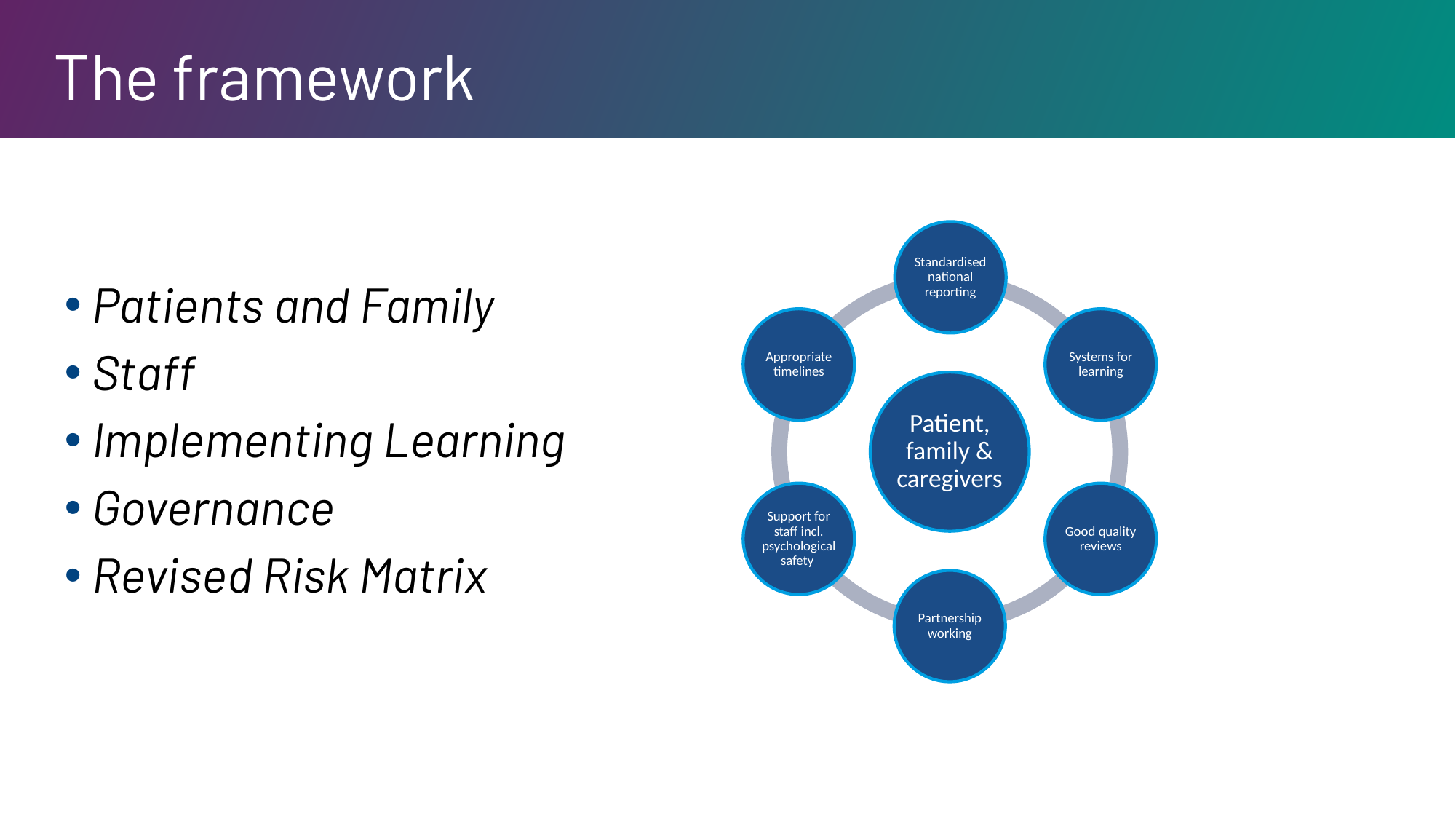

# The framework

Patients and Family
Staff
Implementing Learning
Governance
Revised Risk Matrix

Patient, family & caregivers
Standardised national reporting
Systems for learning
Good quality reviews
Partnership working
Support for staff incl. psychological safety
Appropriate timelines